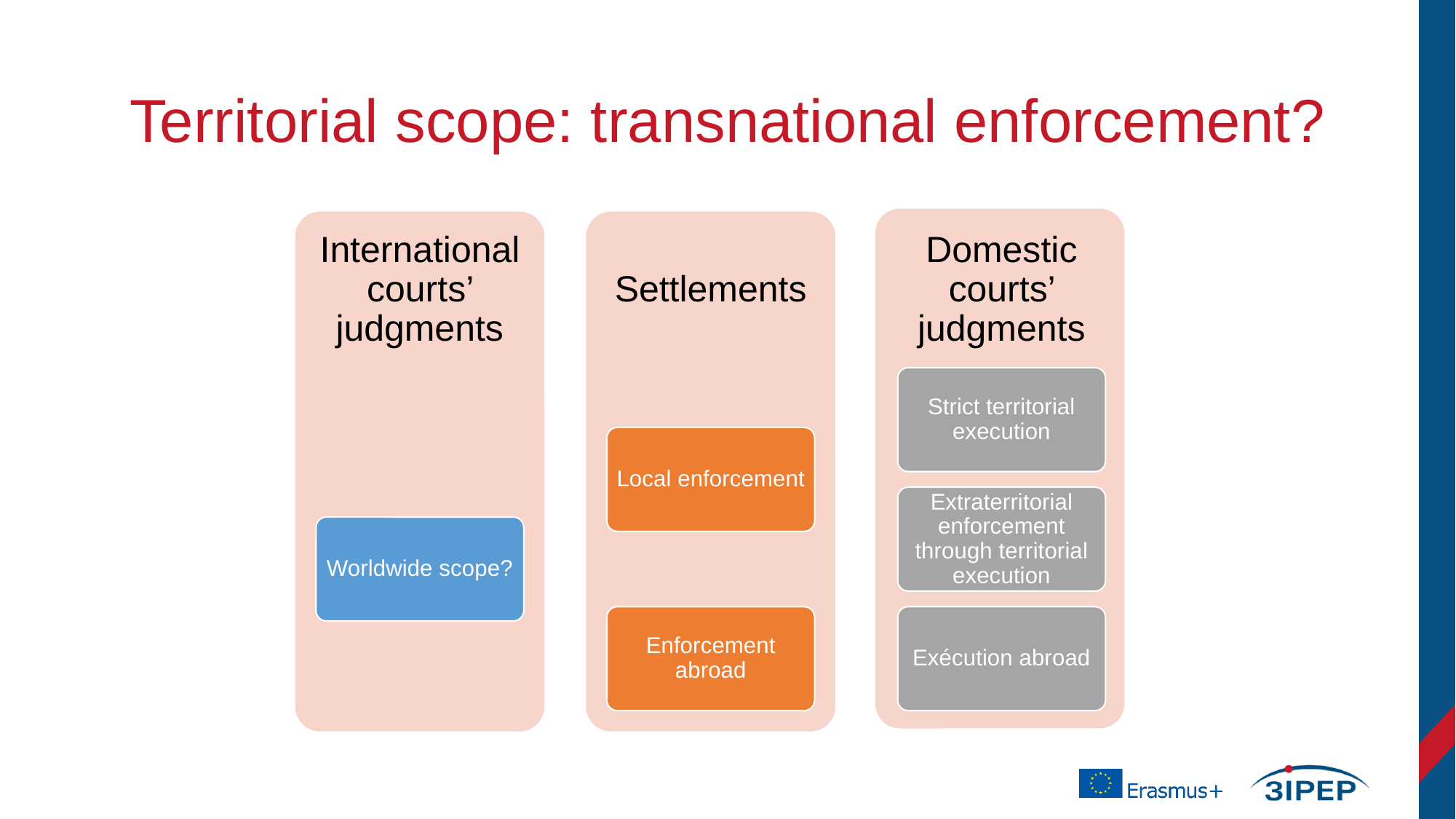

# Territorial scope: transnational enforcement?

International courts’ judgments

Settlements
Domestic courts’ judgments

Strict territorial execution

Local enforcement

Extraterritorial enforcement through territorial execution

Worldwide scope?

Enforcement abroad
Exécution abroad